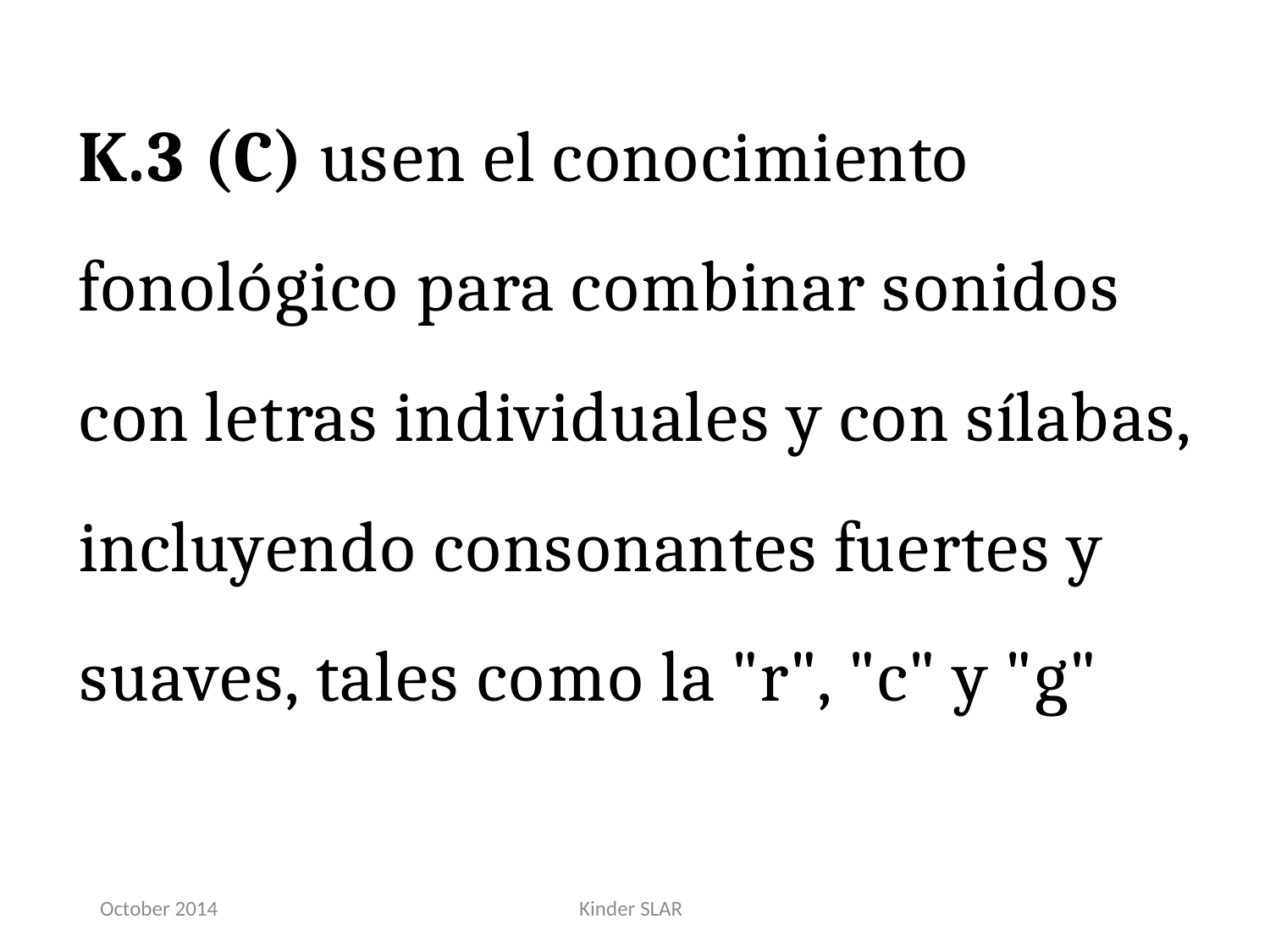

K.3 (C) usen el conocimiento fonológico para combinar sonidos con letras individuales y con sílabas, incluyendo consonantes fuertes y suaves, tales como la "r", "c" y "g"

October 2014
Kinder SLAR